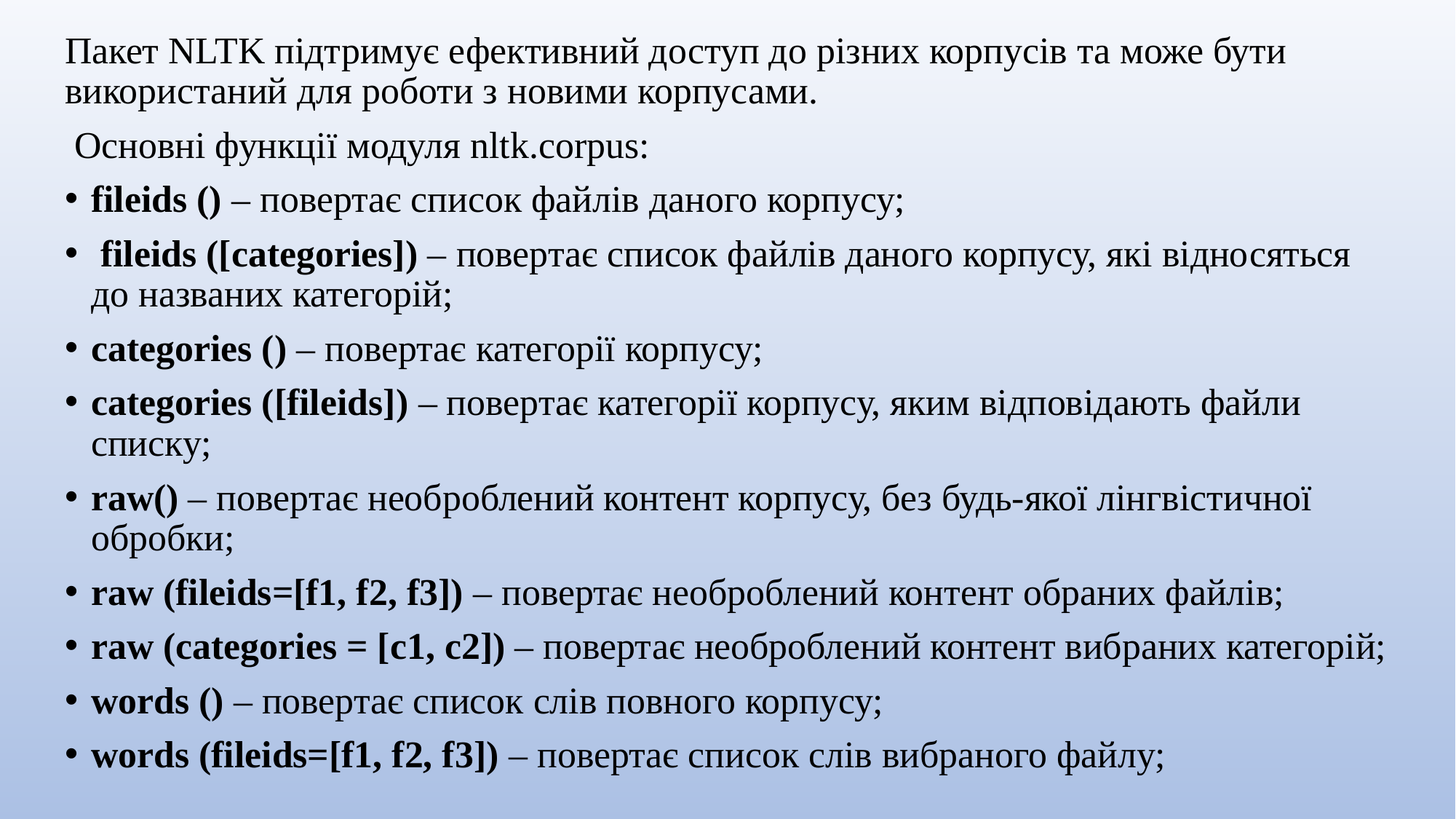

Пакет NLTK підтримує ефективний доступ до різних корпусів та може бути використаний для роботи з новими корпусами.
 Основні функції модуля nltk.corpus:
fileids () – повертає список файлів даного корпусу;
 fileids ([categories]) – повертає список файлів даного корпусу, які відносяться до названих категорій;
categories () – повертає категорії корпусу;
categories ([fileids]) – повертає категорії корпусу, яким відповідають файли списку;
raw() – повертає необроблений контент корпусу, без будь-якої лінгвістичної обробки;
raw (fileids=[f1, f2, f3]) – повертає необроблений контент обраних файлів;
raw (categories = [с1, с2]) – повертає необроблений контент вибраних категорій;
words () – повертає список слів повного корпусу;
words (fileids=[f1, f2, f3]) – повертає список слів вибраного файлу;